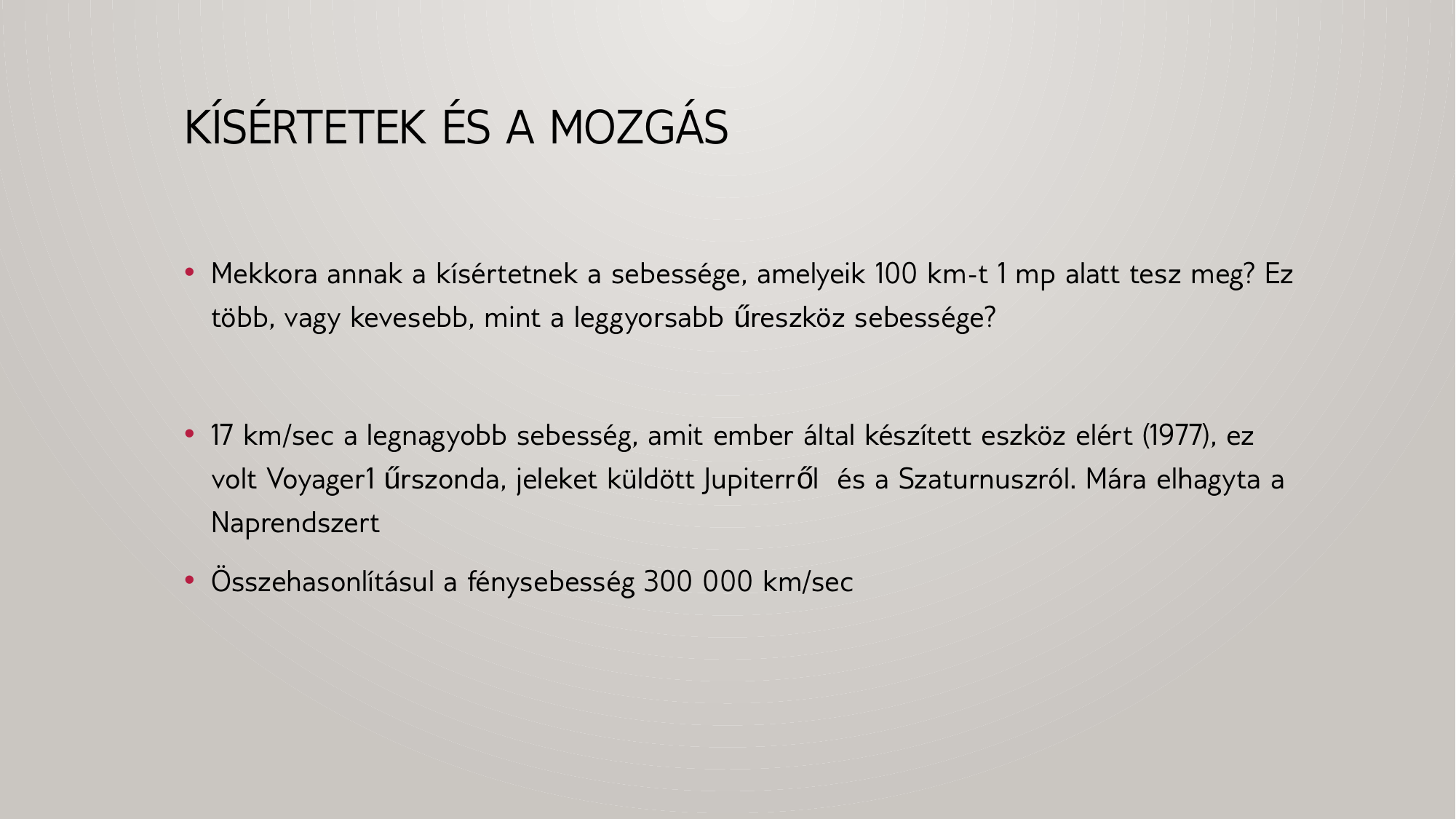

# Kísértetek és a mozgás
Mekkora annak a kísértetnek a sebessége, amelyeik 100 km-t 1 mp alatt tesz meg? Ez több, vagy kevesebb, mint a leggyorsabb űreszköz sebessége?

17 km/sec a legnagyobb sebesség, amit ember által készített eszköz elért (1977), ez volt Voyager1 űrszonda, jeleket küldött Jupiterről  és a Szaturnuszról. Mára elhagyta a Naprendszert
Összehasonlításul a fénysebesség 300 000 km/sec